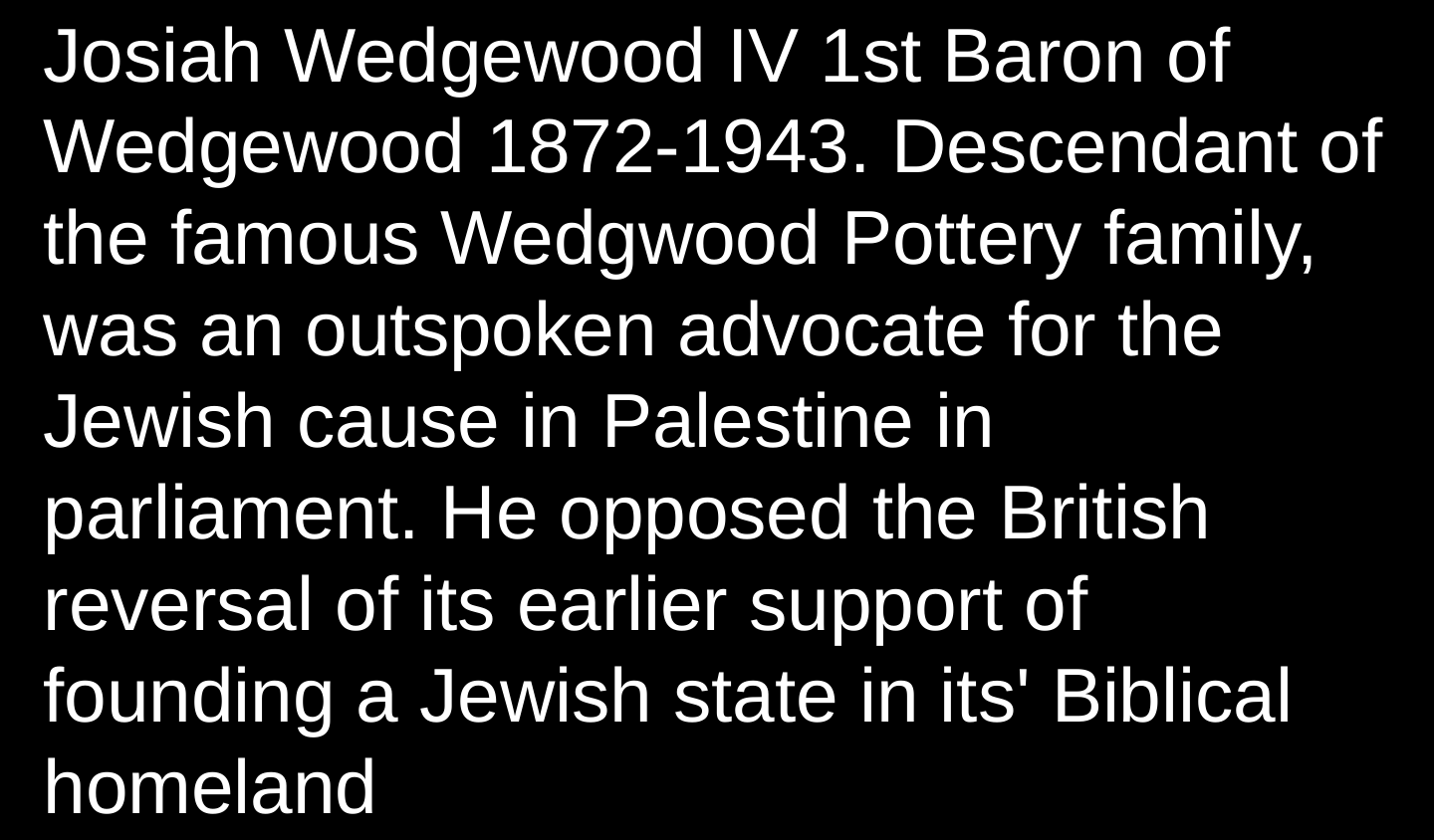

Josiah Wedgewood IV 1st Baron of Wedgewood 1872-1943. Descendant of the famous Wedgwood Pottery family, was an outspoken advocate for the Jewish cause in Palestine in parliament. He opposed the British reversal of its earlier support of founding a Jewish state in its' Biblical homeland